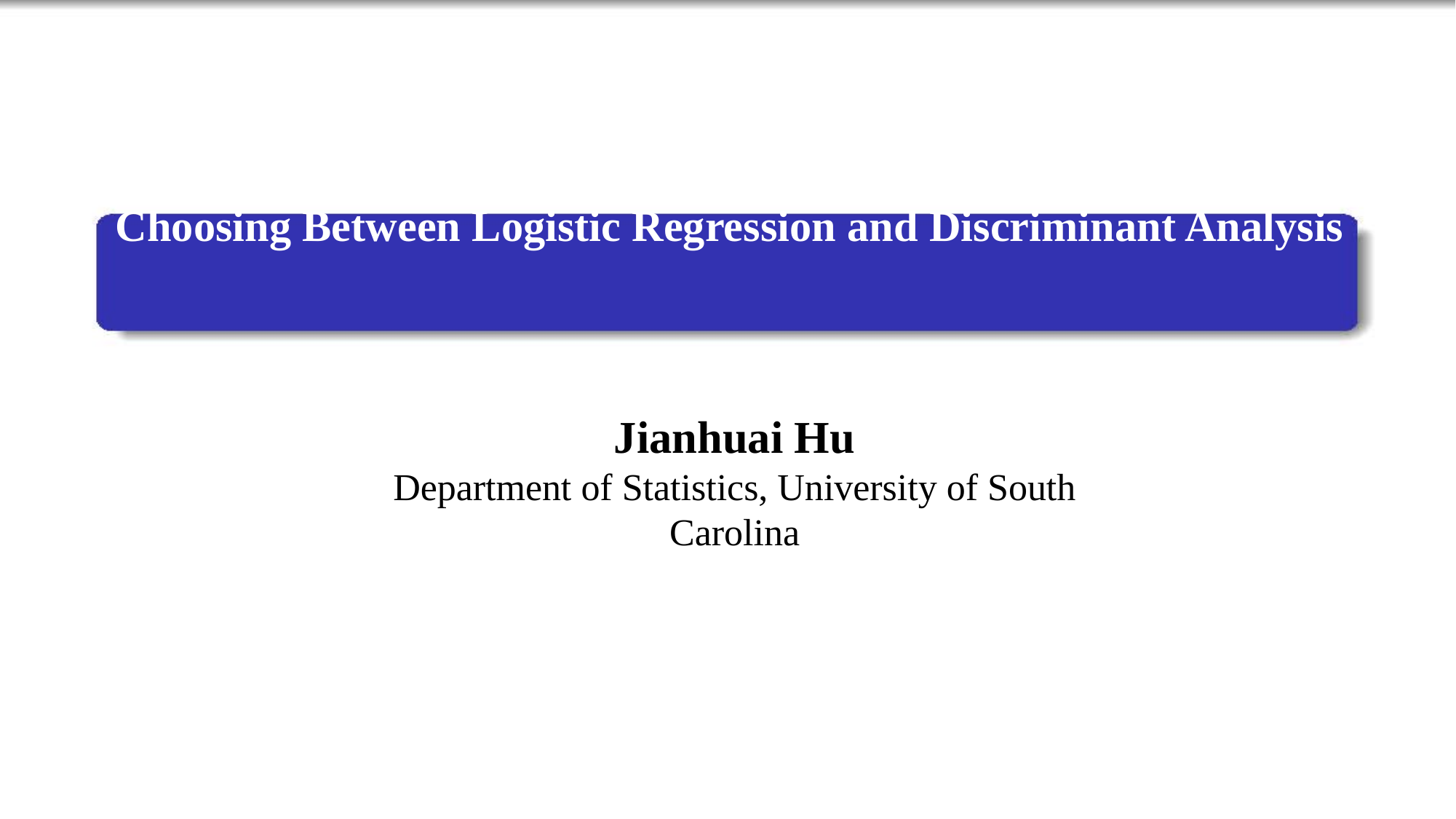

Choosing Between Logistic Regression and Discriminant Analysis
Jianhuai Hu
Department of Statistics, University of South Carolina
1